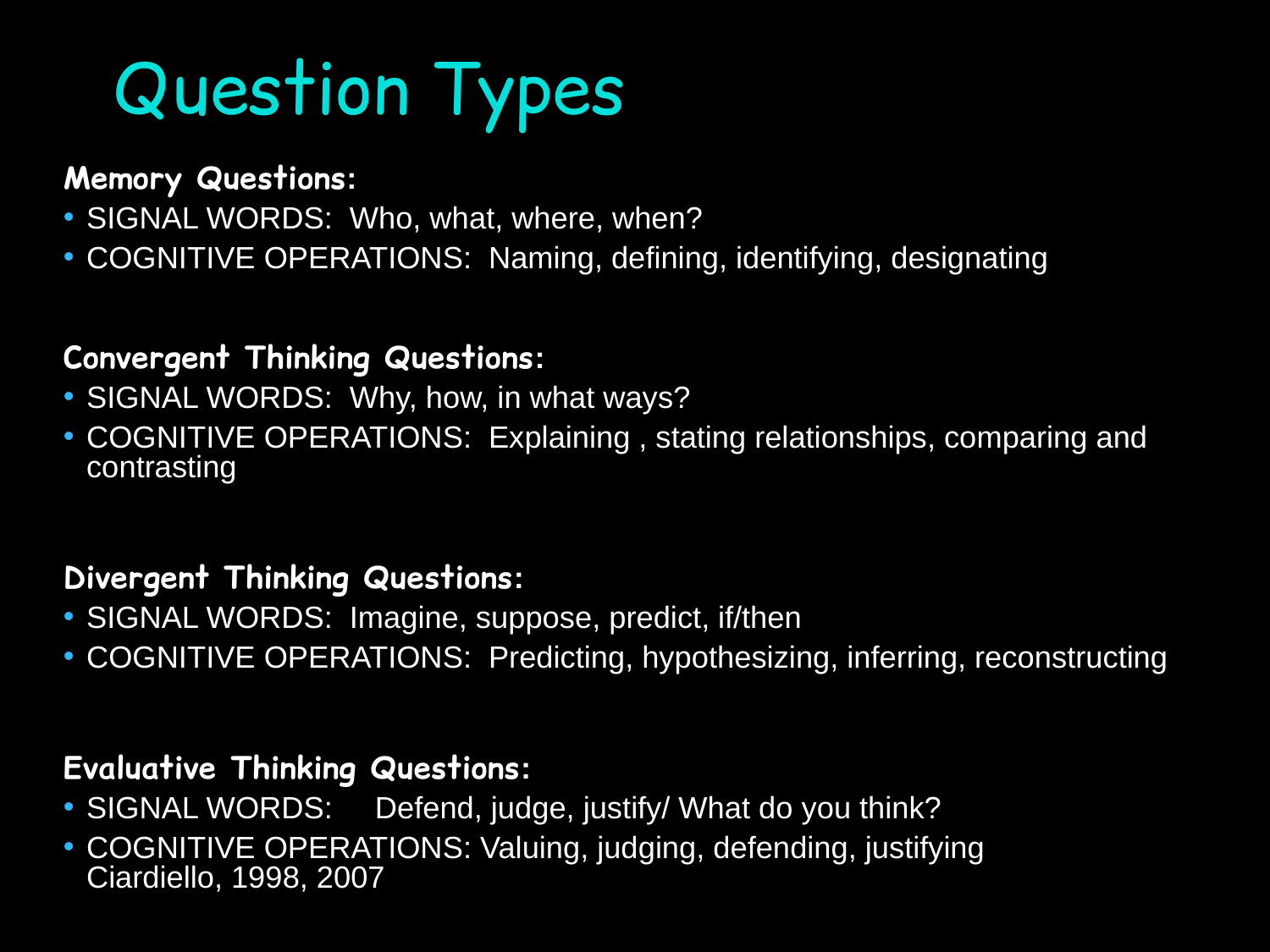

# Question Types
Memory Questions:
SIGNAL WORDS:  Who, what, where, when?
COGNITIVE OPERATIONS:  Naming, defining, identifying, designating

Convergent Thinking Questions:
SIGNAL WORDS:  Why, how, in what ways?
COGNITIVE OPERATIONS:  Explaining , stating relationships, comparing and contrasting

Divergent Thinking Questions:
SIGNAL WORDS:  Imagine, suppose, predict, if/then
COGNITIVE OPERATIONS:  Predicting, hypothesizing, inferring, reconstructing

Evaluative Thinking Questions:
SIGNAL WORDS:     Defend, judge, justify/ What do you think?
COGNITIVE OPERATIONS: Valuing, judging, defending, justifying          										           					Ciardiello, 1998, 2007